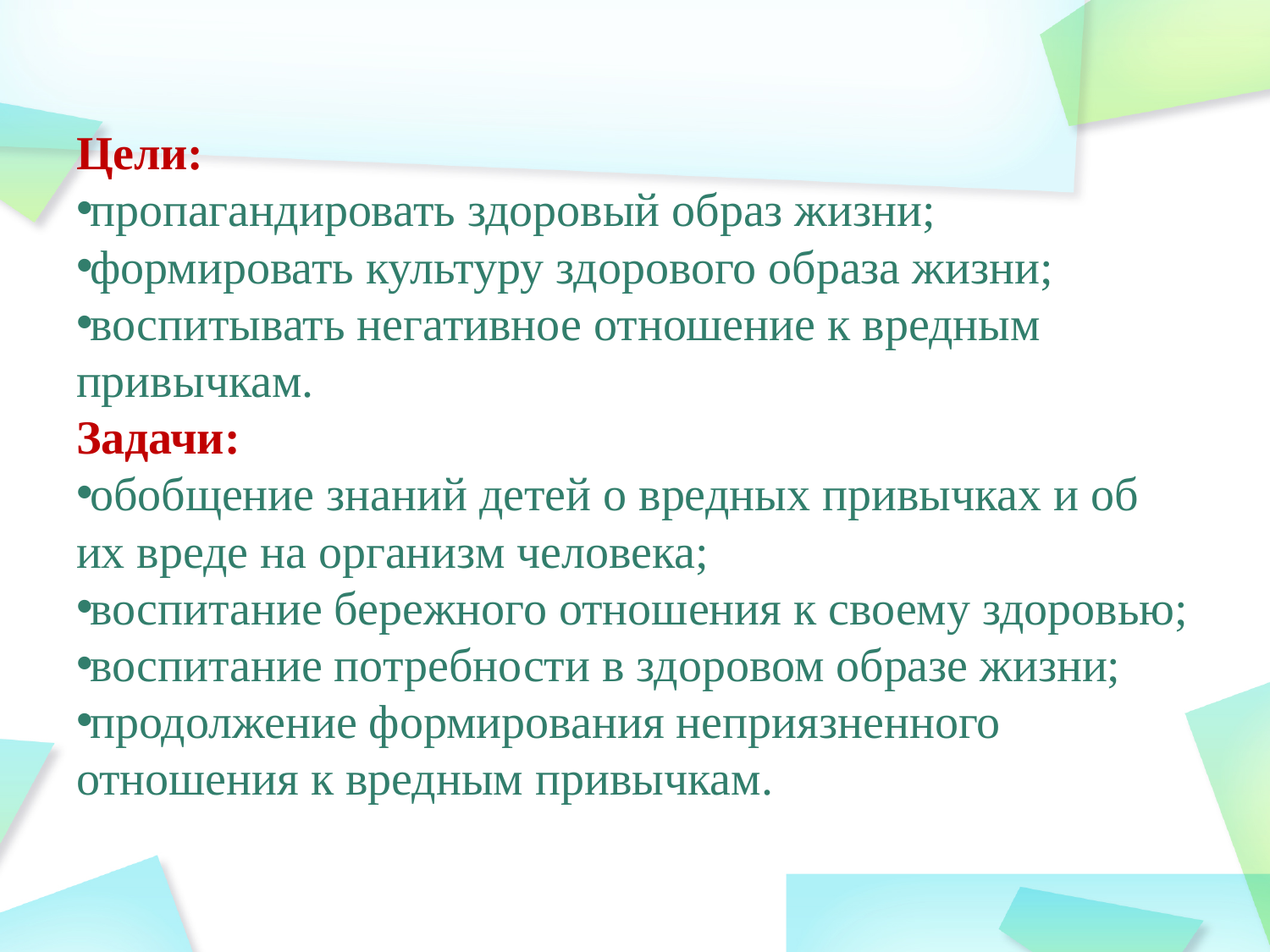

#
Цели:
пропагандировать здоровый образ жизни;
формировать культуру здорового образа жизни;
воспитывать негативное отношение к вредным привычкам.
Задачи:
обобщение знаний детей о вредных привычках и об их вреде на организм человека;
воспитание бережного отношения к своему здоровью;
воспитание потребности в здоровом образе жизни;
продолжение формирования неприязненного отношения к вредным привычкам.